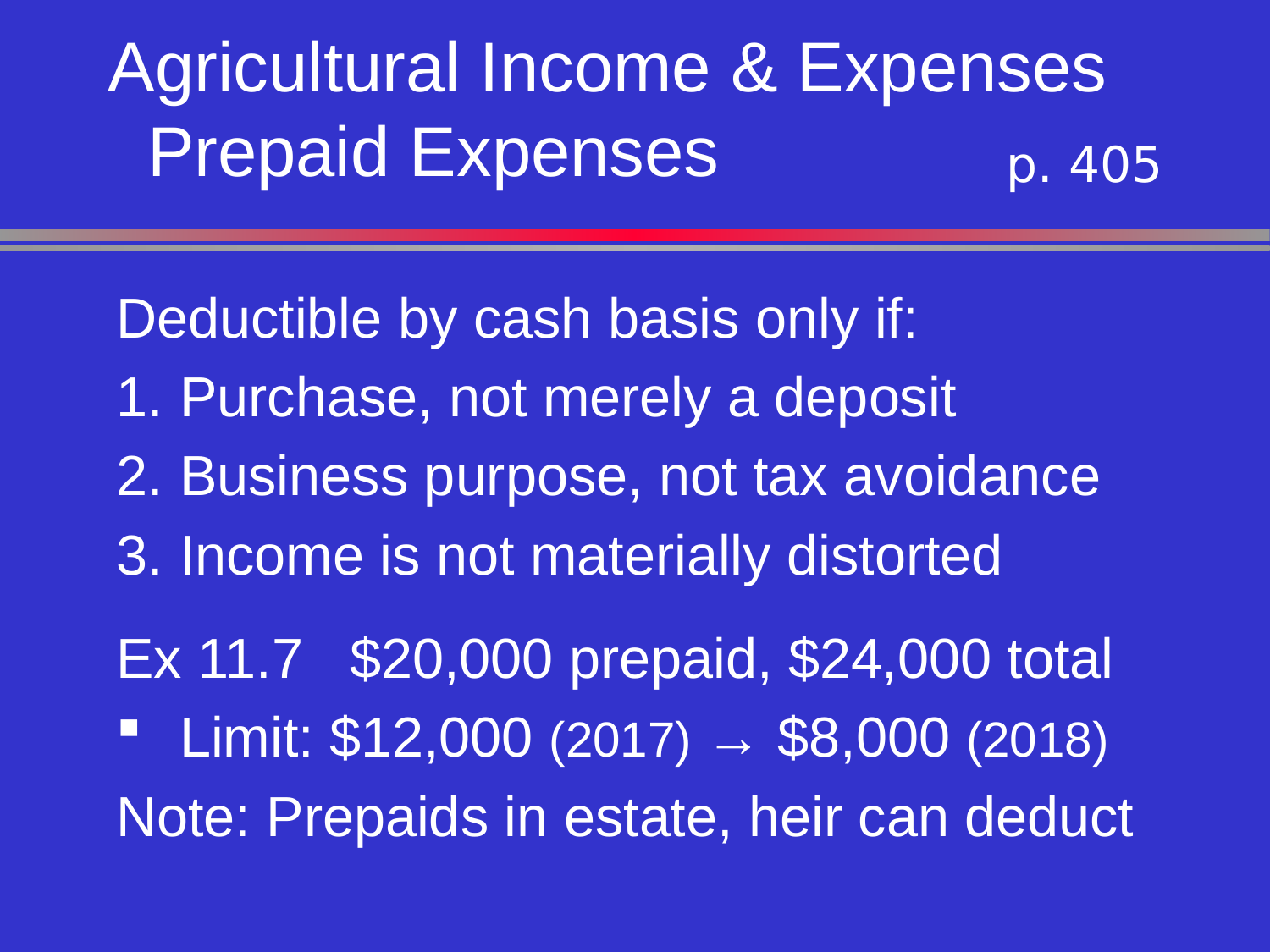

# Agricultural Income & Expenses Prepaid Expenses
      p. 405
Deductible by cash basis only if:
Purchase, not merely a deposit
Business purpose, not tax avoidance
Income is not materially distorted

Ex 11.7   $20,000 prepaid, $24,000 total
Limit: $12,000 (2017) → $8,000 (2018)
Note: Prepaids in estate, heir can deduct